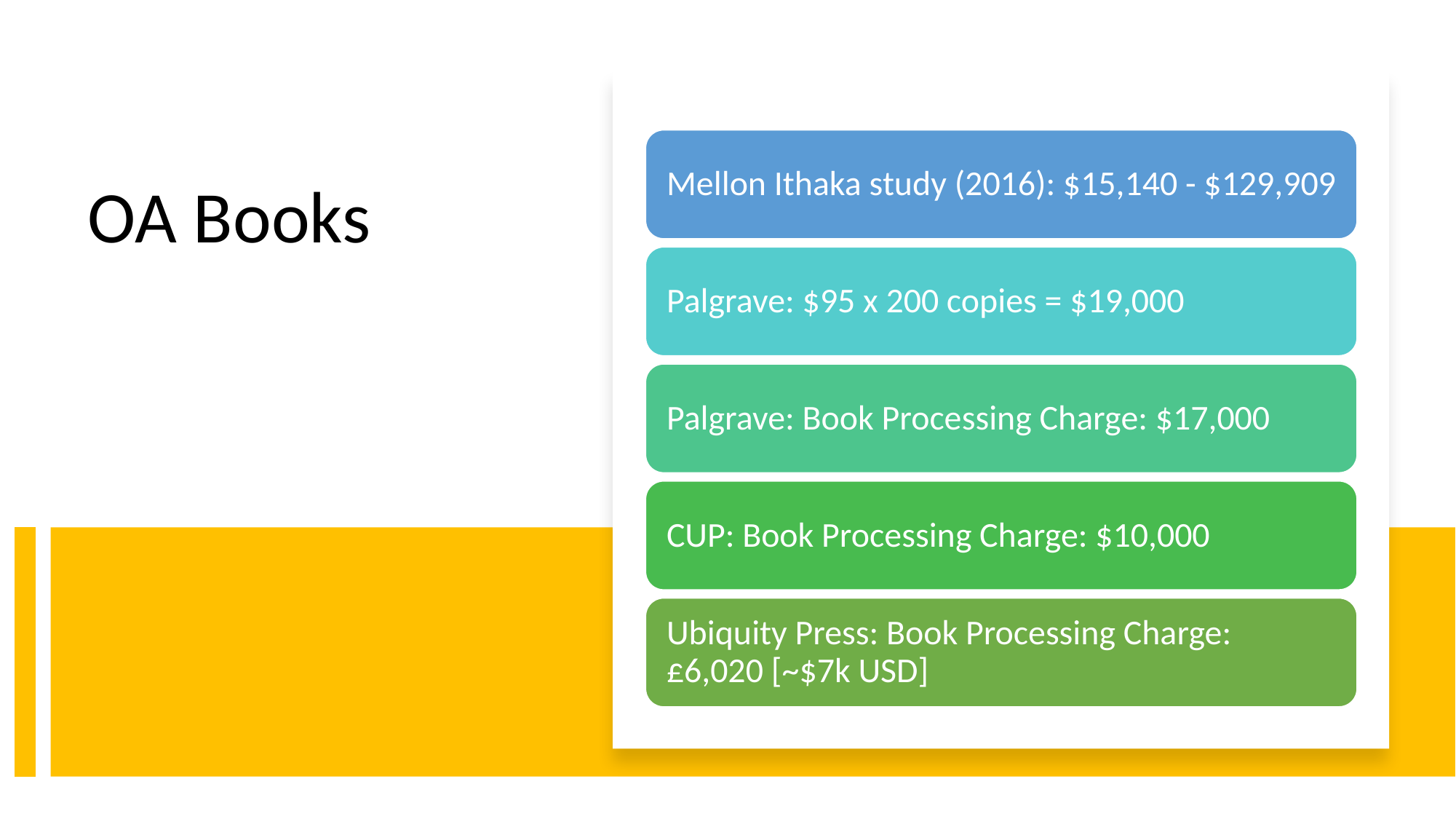

Mellon Ithaka study (2016): $15,140 - $129,909
Palgrave: $95 x 200 copies = $19,000
Palgrave: Book Processing Charge: $17,000
CUP: Book Processing Charge: $10,000
Ubiquity Press: Book Processing Charge: £6,020 [~$7k USD]
# OA Books